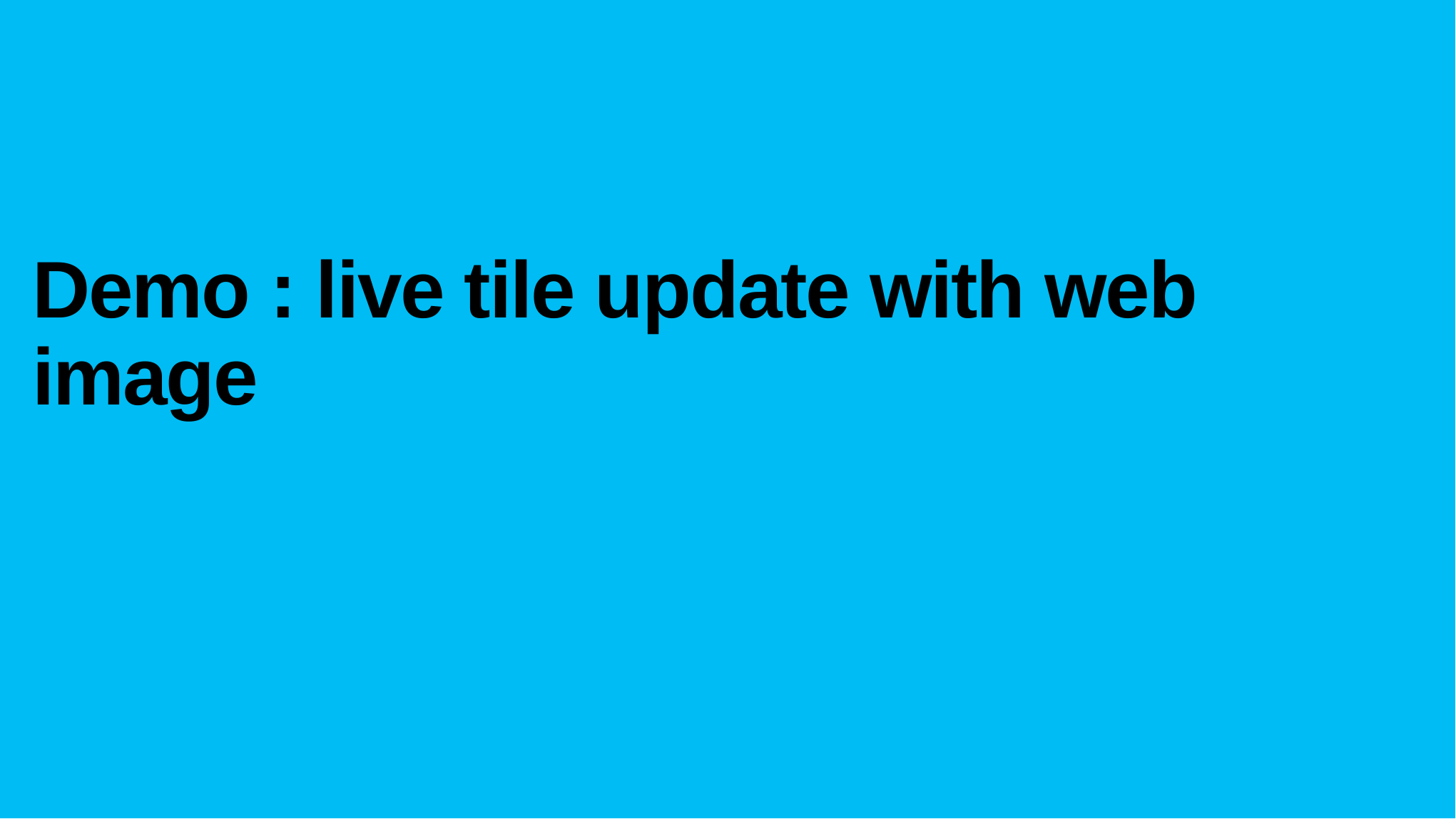

# Demo : live tile update with web image